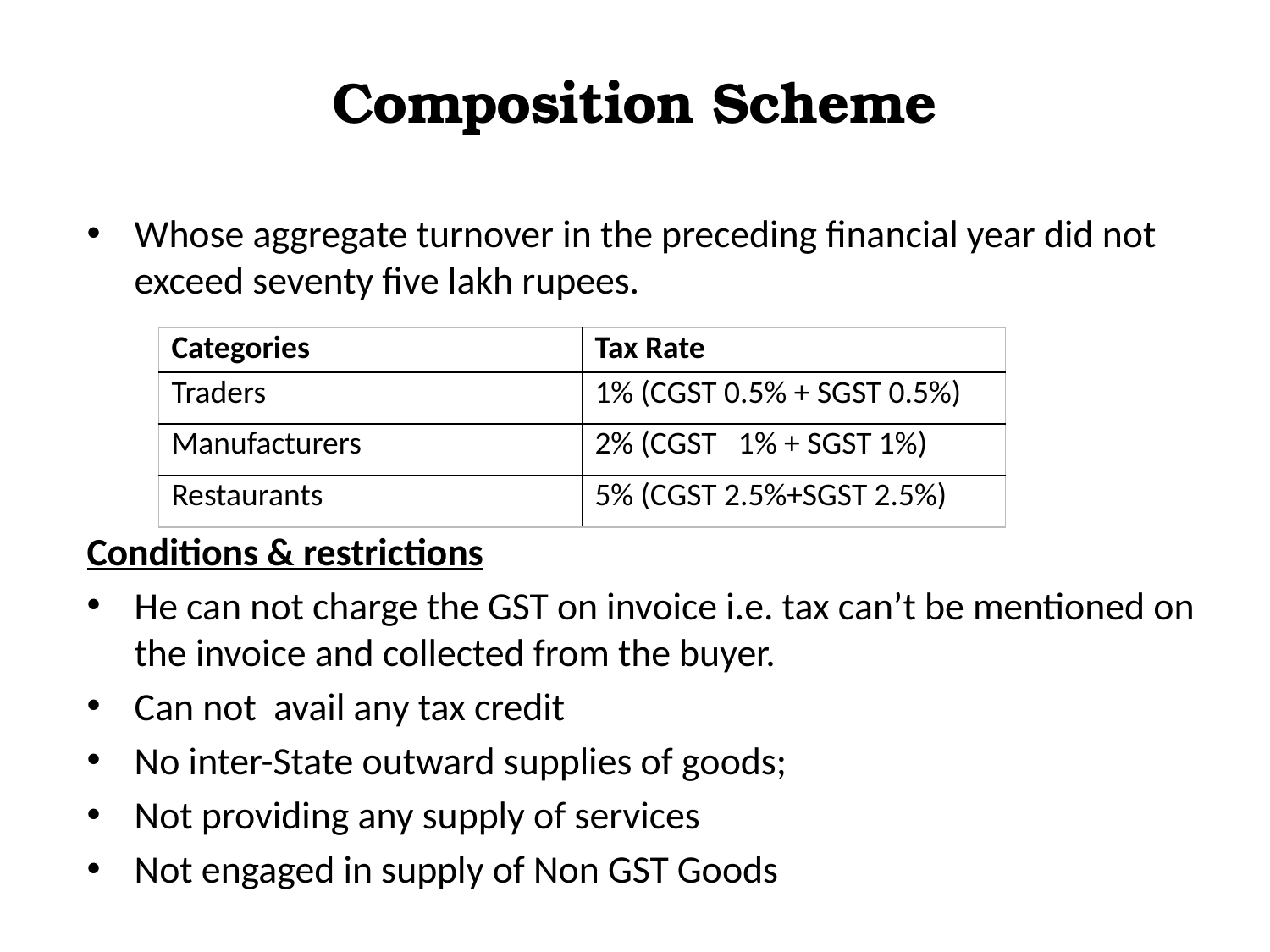

# Composition Scheme

Whose aggregate turnover in the preceding financial year did not exceed seventy five lakh rupees.

Conditions & restrictions
He can not charge the GST on invoice i.e. tax can’t be mentioned on the invoice and collected from the buyer.
Can not  avail any tax credit
No inter-State outward supplies of goods;
Not providing any supply of services
Not engaged in supply of Non GST Goods
| Categories | Tax Rate |
| --- | --- |
| Traders | 1% (CGST 0.5% + SGST 0.5%) |
| Manufacturers | 2% (CGST 1% + SGST 1%) |
| Restaurants | 5% (CGST 2.5%+SGST 2.5%) |